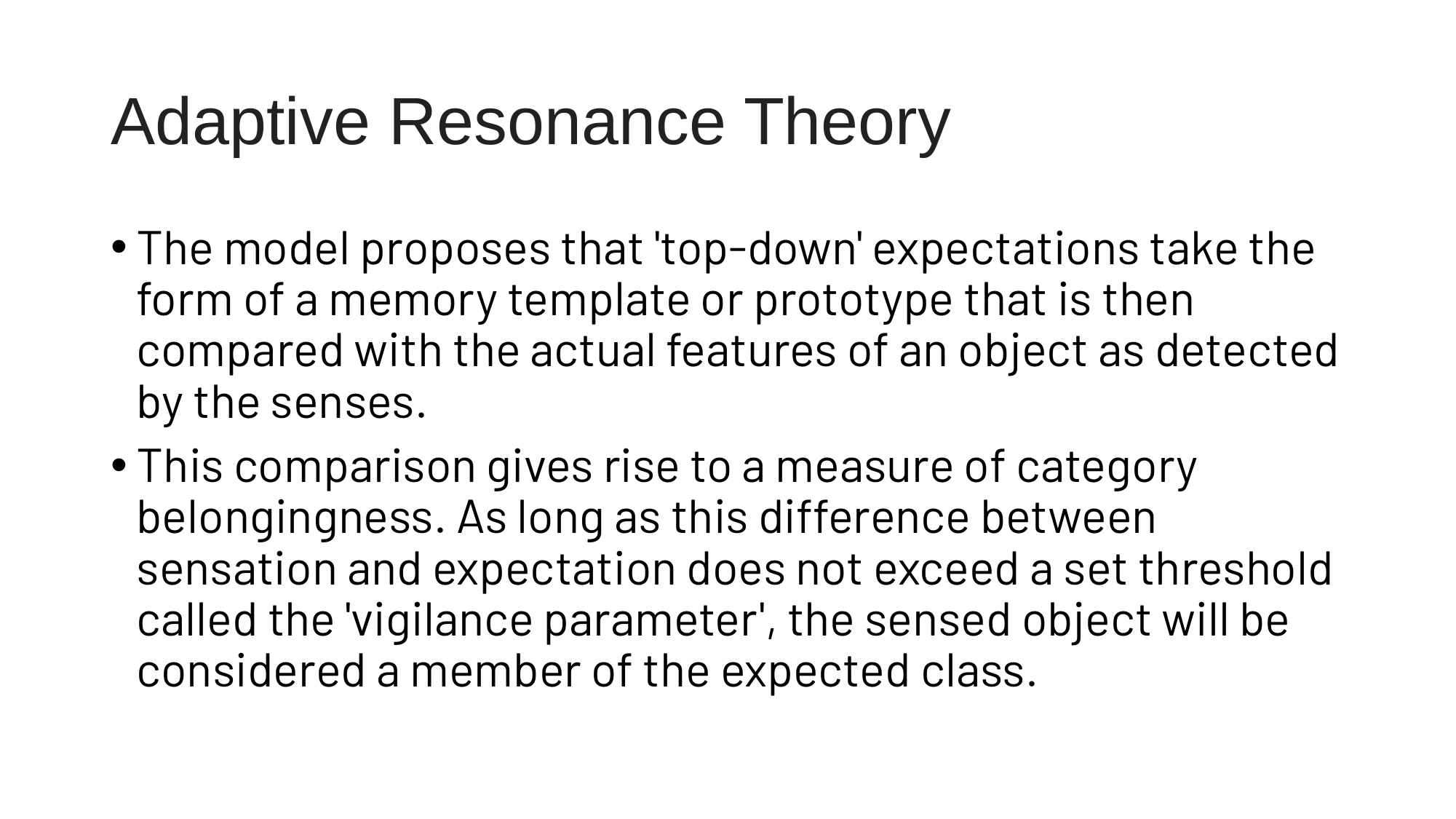

# Adaptive Resonance Theory
The model proposes that 'top-down' expectations take the form of a memory template or prototype that is then compared with the actual features of an object as detected by the senses.
This comparison gives rise to a measure of category belongingness. As long as this difference between sensation and expectation does not exceed a set threshold called the 'vigilance parameter', the sensed object will be considered a member of the expected class.